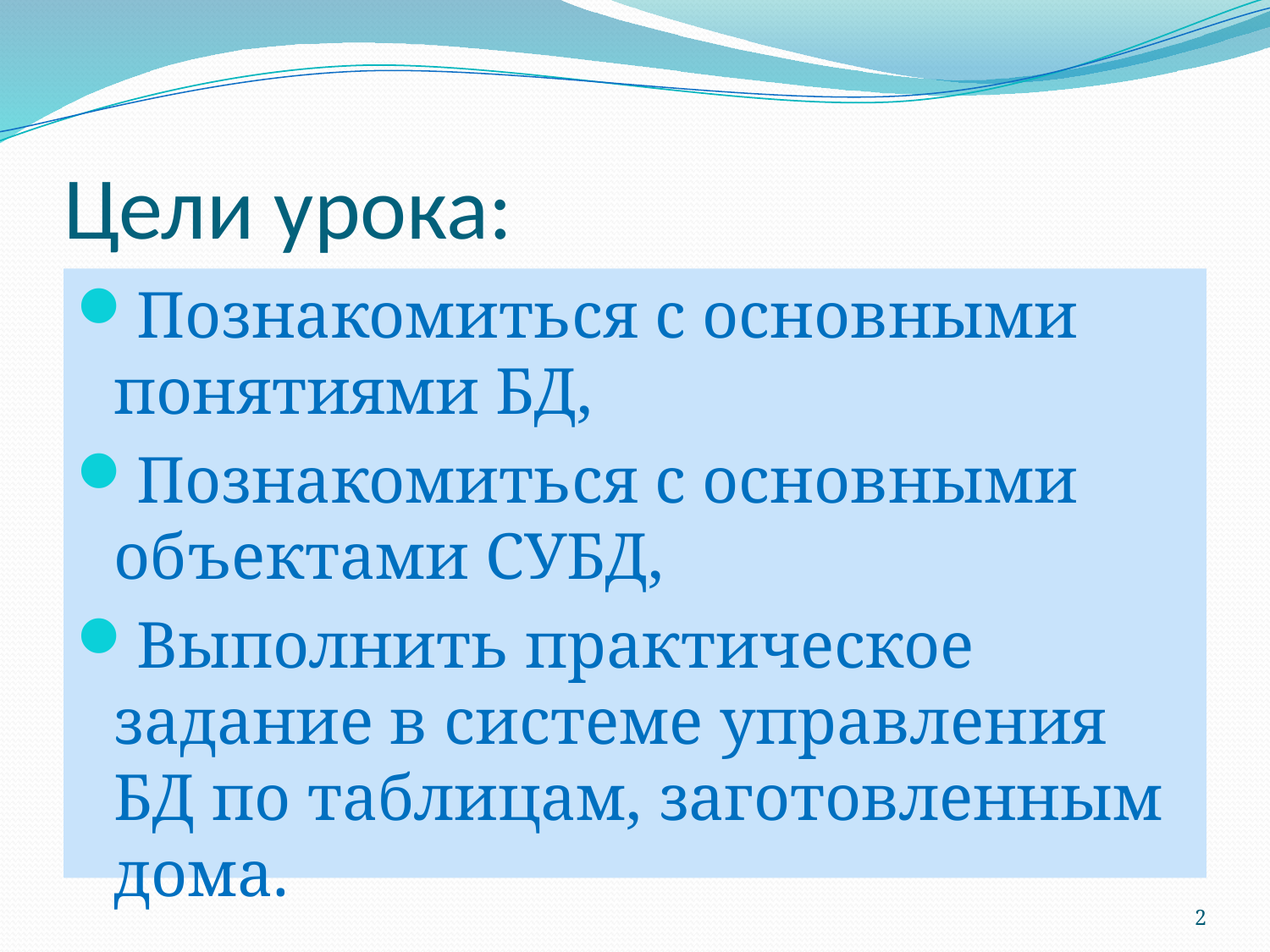

# Цели урока:
Познакомиться с основными понятиями БД,
Познакомиться с основными объектами СУБД,
Выполнить практическое задание в системе управления БД по таблицам, заготовленным дома.

2